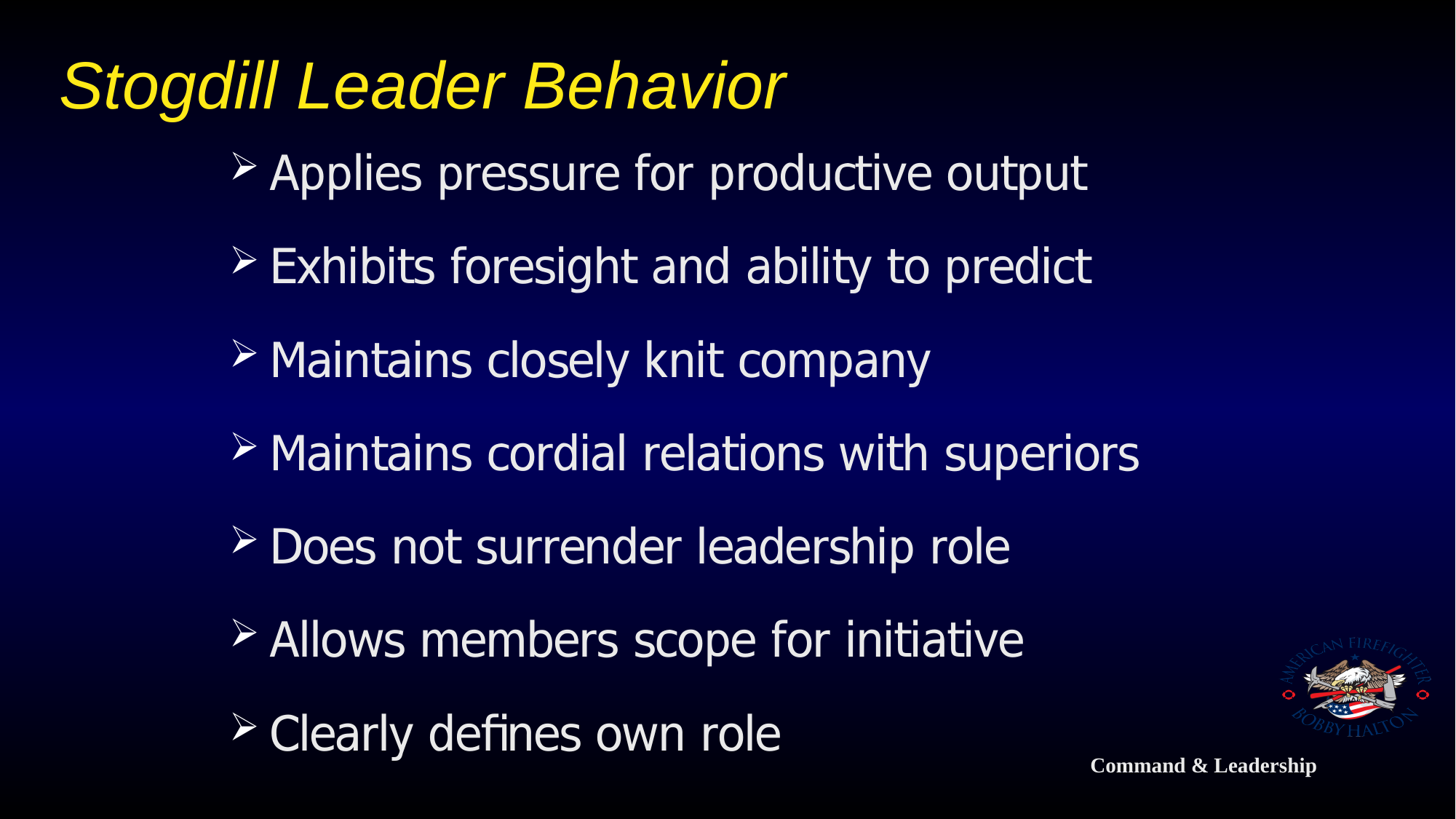

# Stogdill Leader Behavior
Applies pressure for productive output

Exhibits foresight and ability to predict

Maintains closely knit company

Maintains cordial relations with superiors

Does not surrender leadership role

Allows members scope for initiative

Clearly defines own role
Command & Leadership